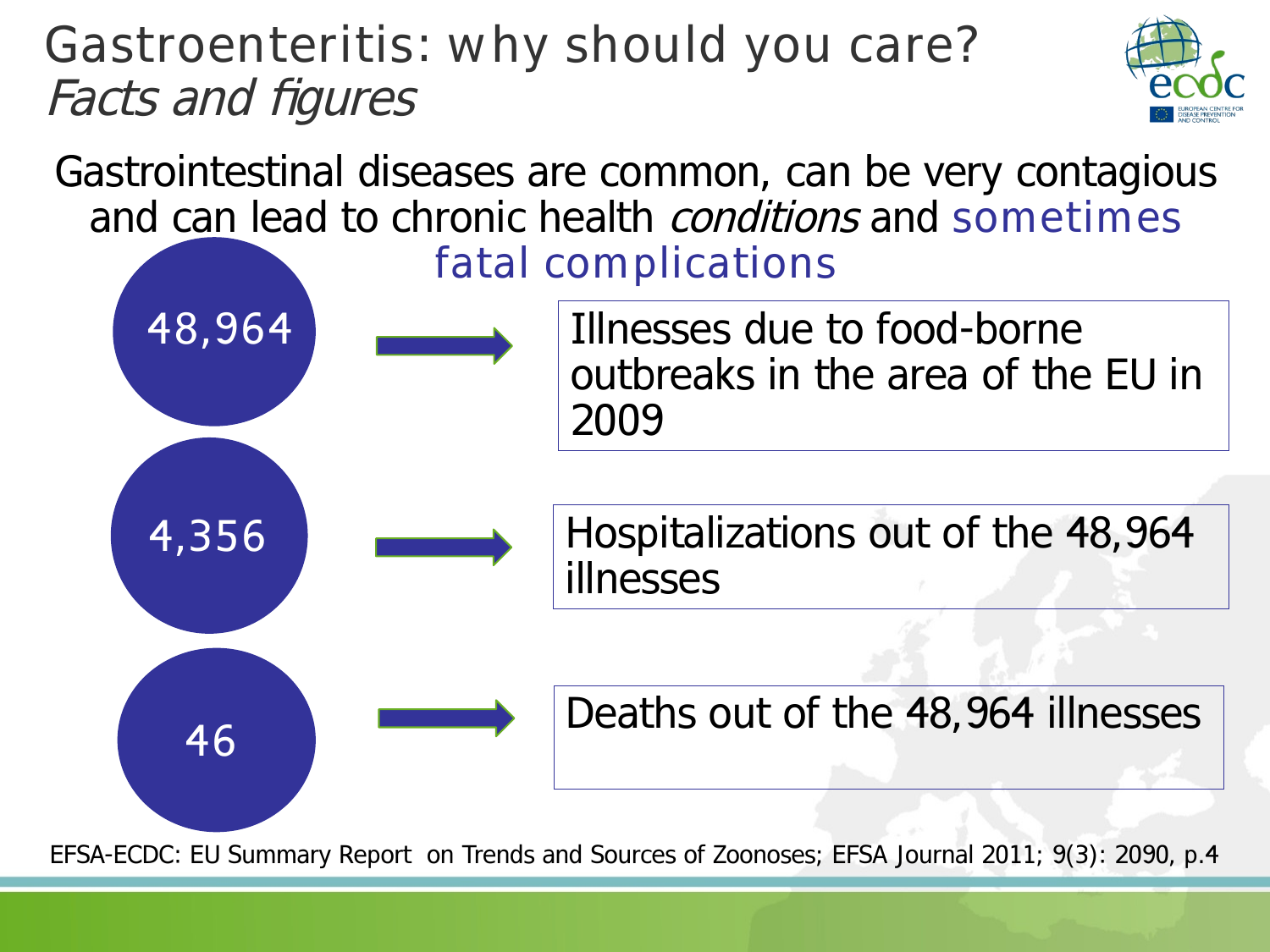

# Gastroenteritis: why should you care? Facts and figures

Gastrointestinal diseases are common, can be very contagious and can lead to chronic health conditions and sometimes fatal complications

48,964

Illnesses due to food-borne outbreaks in the area of the EU in 2009

4,356
Hospitalizations out of the 48,964 illnesses

Deaths out of the 48,964 illnesses

46
EFSA-ECDC: EU Summary Report  on Trends and Sources of Zoonoses; EFSA Journal 2011; 9(3): 2090, p.4